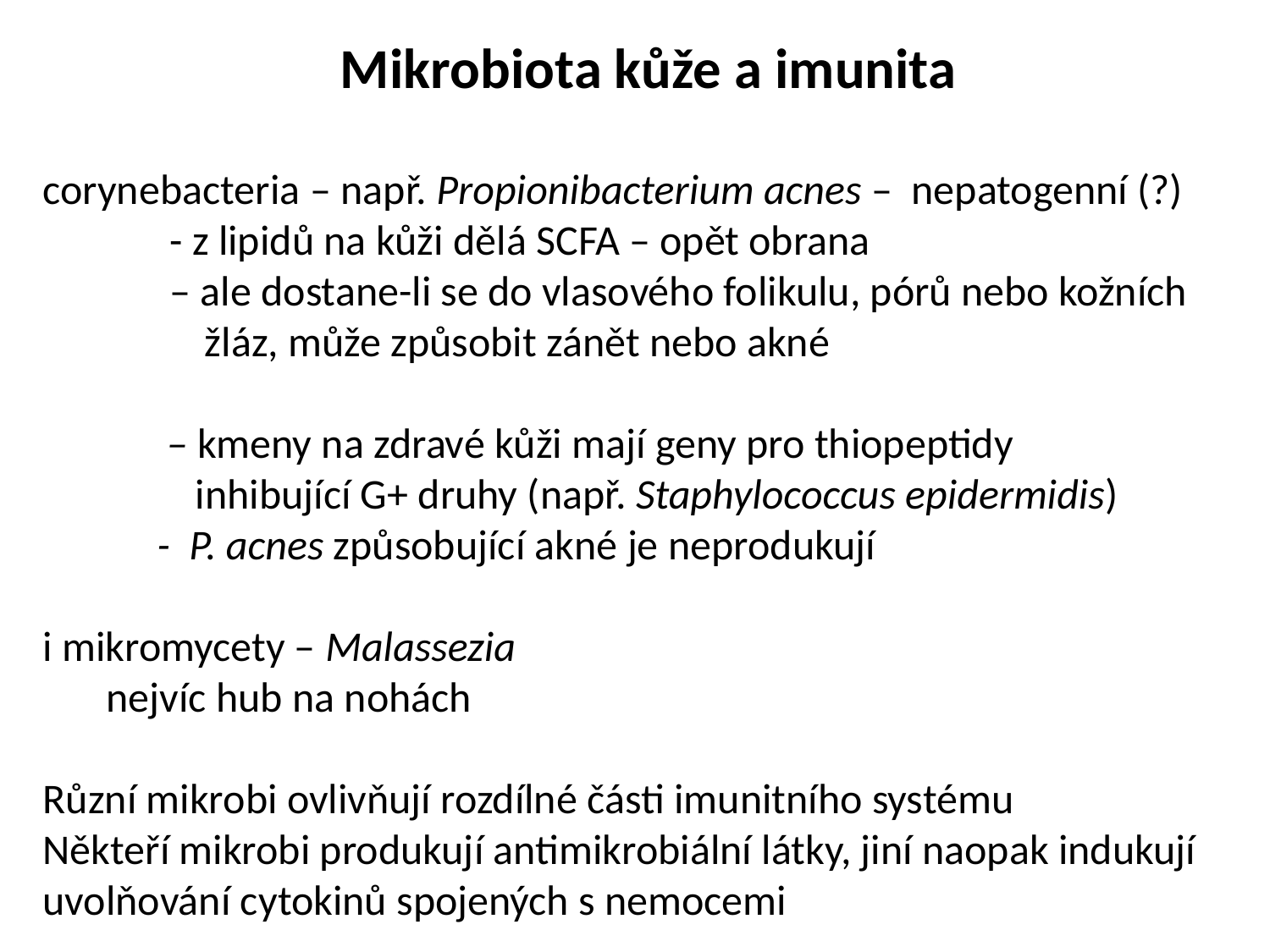

Mikrobiota kůže a imunita
corynebacteria – např. Propionibacterium acnes –  nepatogenní (?)
- z lipidů na kůži dělá SCFA – opět obrana
	– ale dostane-li se do vlasového folikulu, pórů nebo kožních
                 žláz, může způsobit zánět nebo akné

             – kmeny na zdravé kůži mají geny pro thiopeptidy
                inhibující G+ druhy (např. Staphylococcus epidermidis)
            -  P. acnes způsobující akné je neprodukují

i mikromycety – Malassezia
nejvíc hub na nohách

Různí mikrobi ovlivňují rozdílné části imunitního systému
Někteří mikrobi produkují antimikrobiální látky, jiní naopak indukují
uvolňování cytokinů spojených s nemocemi